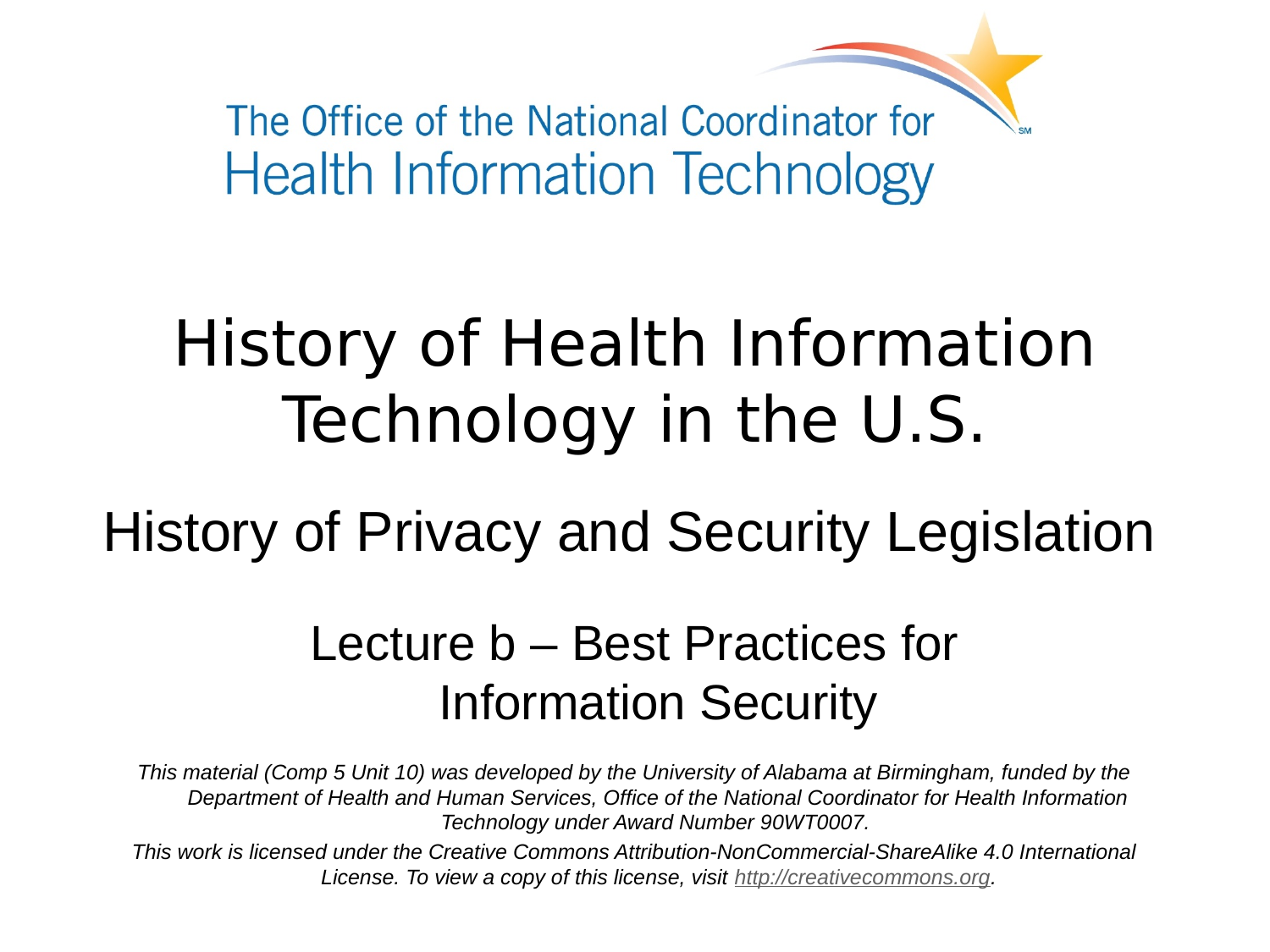

# History of Health Information Technology in the U.S.
History of Privacy and Security Legislation
Lecture b – Best Practices for Information Security
This material (Comp 5 Unit 10) was developed by the University of Alabama at Birmingham, funded by the Department of Health and Human Services, Office of the National Coordinator for Health Information Technology under Award Number 90WT0007.
This work is licensed under the Creative Commons Attribution-NonCommercial-ShareAlike 4.0 International License. To view a copy of this license, visit http://creativecommons.org.